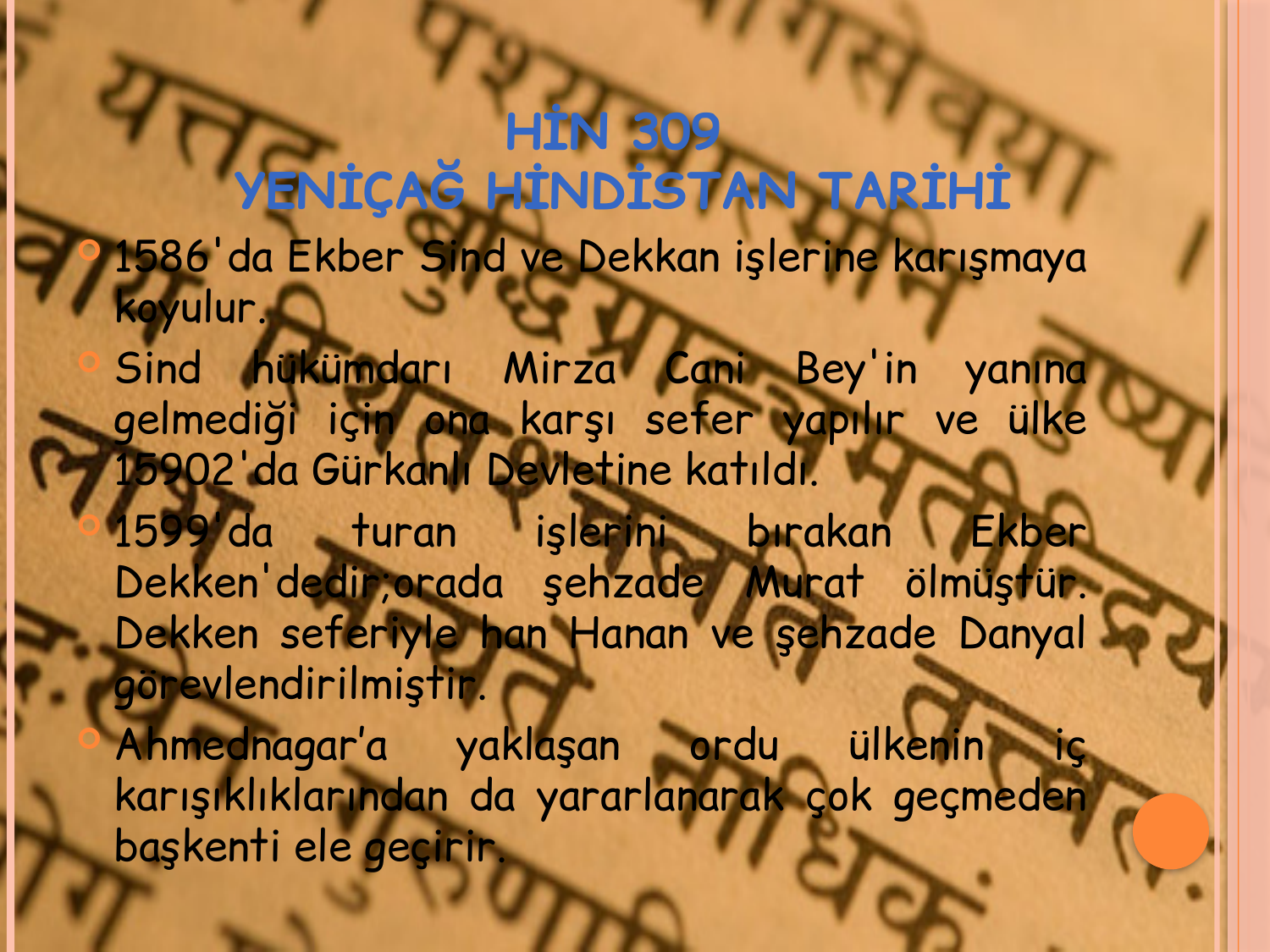

# HİN 309 YENİÇAĞ HİNDİSTAN TARİHİ

1586'da Ekber Sind ve Dekkan işlerine karışmaya koyulur.
Sind hükümdarı Mirza Cani Bey'in yanına gelmediği için ona karşı sefer yapılır ve ülke 15902'da Gürkanlı Devletine katıldı.
1599'da turan işlerini bırakan Ekber Dekken'dedir;orada şehzade Murat ölmüştür. Dekken seferiyle han Hanan ve şehzade Danyal görevlendirilmiştir.
Ahmednagar’a yaklaşan ordu ülkenin iç karışıklıklarından da yararlanarak çok geçmeden başkenti ele geçirir.